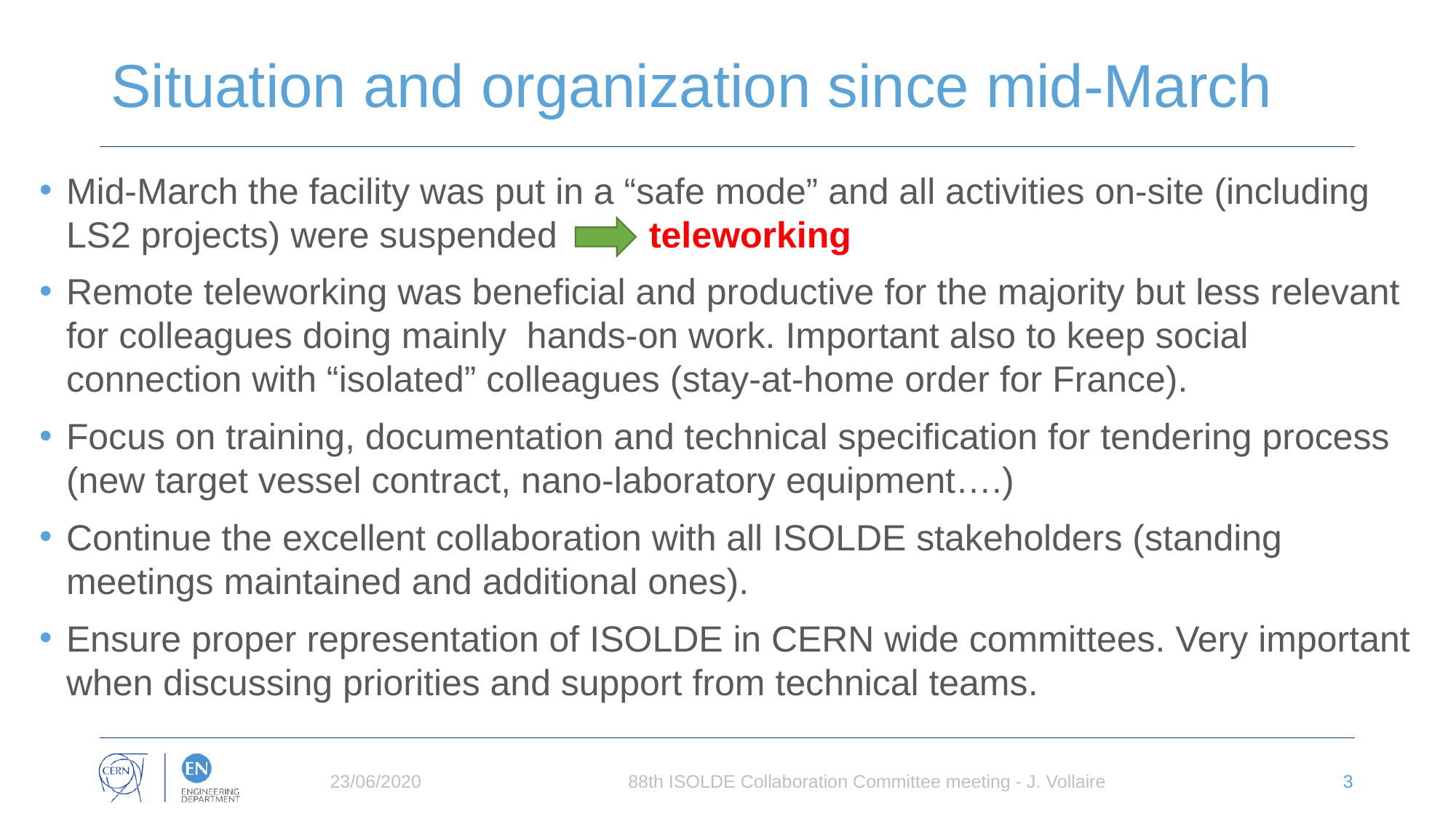

# Situation and organization since mid-March
Mid-March the facility was put in a “safe mode” and all activities on-site (including LS2 projects) were suspended         teleworking
Remote teleworking was beneficial and productive for the majority but less relevant for colleagues doing mainly  hands-on work. Important also to keep social connection with “isolated” colleagues (stay-at-home order for France).
Focus on training, documentation and technical specification for tendering process (new target vessel contract, nano-laboratory equipment….)
Continue the excellent collaboration with all ISOLDE stakeholders (standing meetings maintained and additional ones).
Ensure proper representation of ISOLDE in CERN wide committees. Very important when discussing priorities and support from technical teams.

23/06/2020
88th ISOLDE Collaboration Committee meeting - J. Vollaire
3